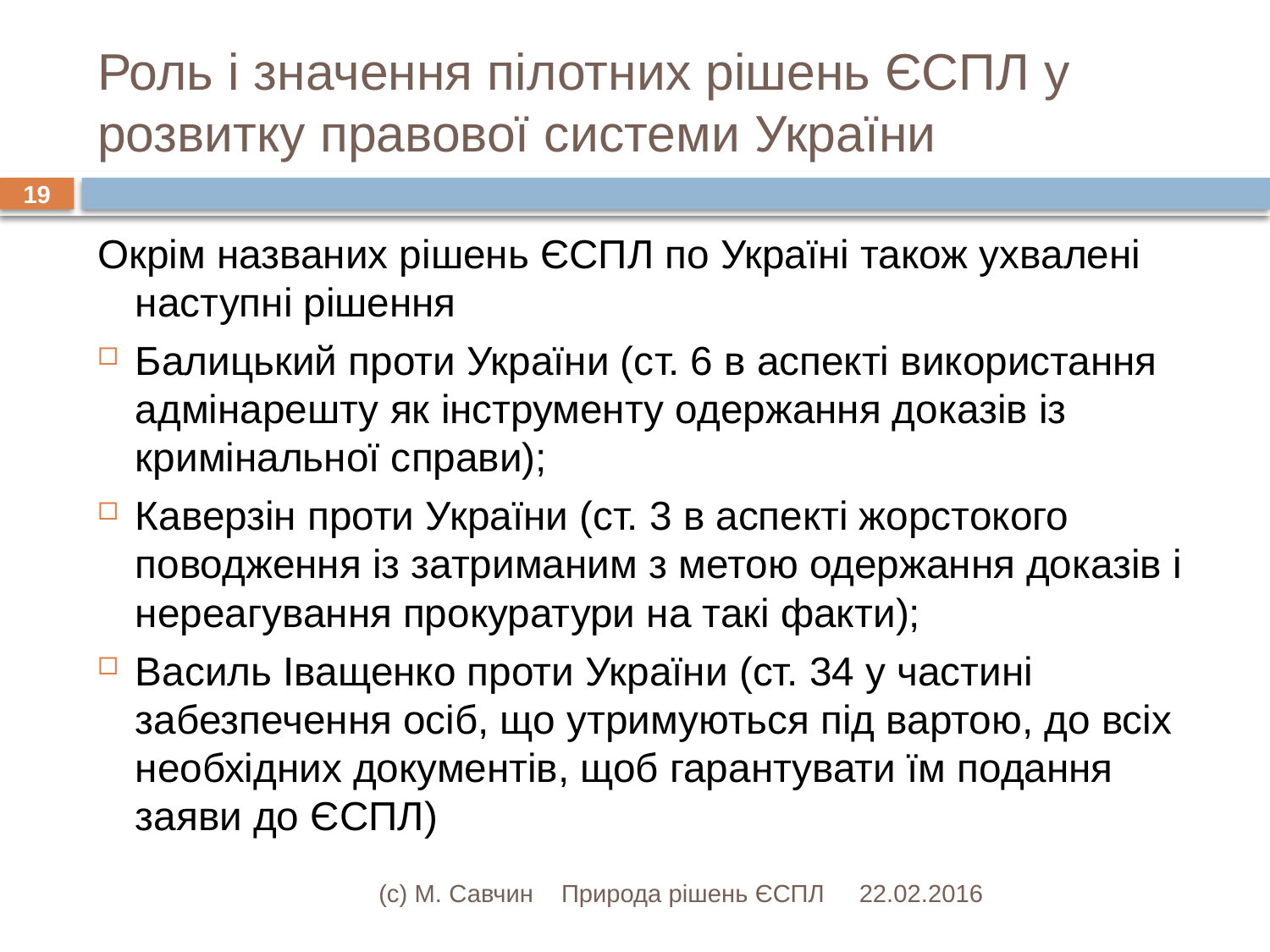

# Роль і значення пілотних рішень ЄСПЛ у розвитку правової системи України
19
Окрім названих рішень ЄСПЛ по Україні також ухвалені наступні рішення
Балицький проти України (ст. 6 в аспекті використання адмінарешту як інструменту одержання доказів із кримінальної справи);
Каверзін проти України (ст. 3 в аспекті жорстокого поводження із затриманим з метою одержання доказів і нереагування прокуратури на такі факти);
Василь Іващенко проти України (ст. 34 у частині забезпечення осіб, що утримуються під вартою, до всіх необхідних документів, щоб гарантувати їм подання заяви до ЄСПЛ)
(с) М. Савчин    Природа рішень ЄСПЛ
22.02.2016